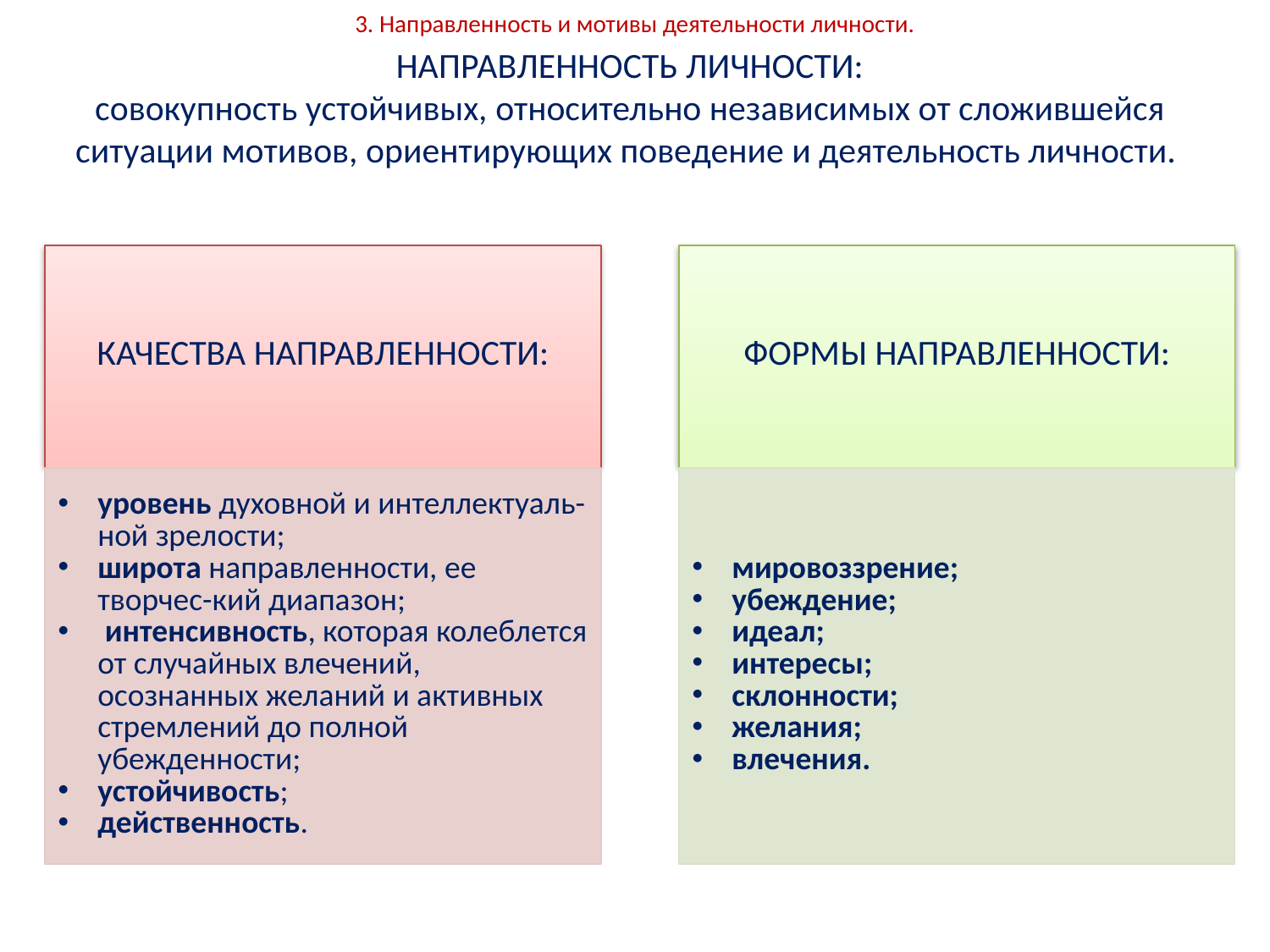

# 3. Направленность и мотивы деятельности личности.
НАПРАВЛЕННОСТЬ ЛИЧНОСТИ:
совокупность устойчивых, относительно независимых от сложившейся ситуации мотивов, ориентирующих поведение и деятельность личности.

КАЧЕСТВА НАПРАВЛЕННОСТИ:
уровень духовной и интеллектуаль-ной зрелости;
ФОРМЫ НАПРАВЛЕННОСТИ:
мировоззрение;
широта направленности, ее творчес-кий диапазон;
 интенсивность, которая колеблется от случайных влечений, осознанных желаний и активных стремлений до полной убежденности;
устойчивость;
действенность.
убеждение;
идеал;
интересы;
склонности;
желания;
влечения.